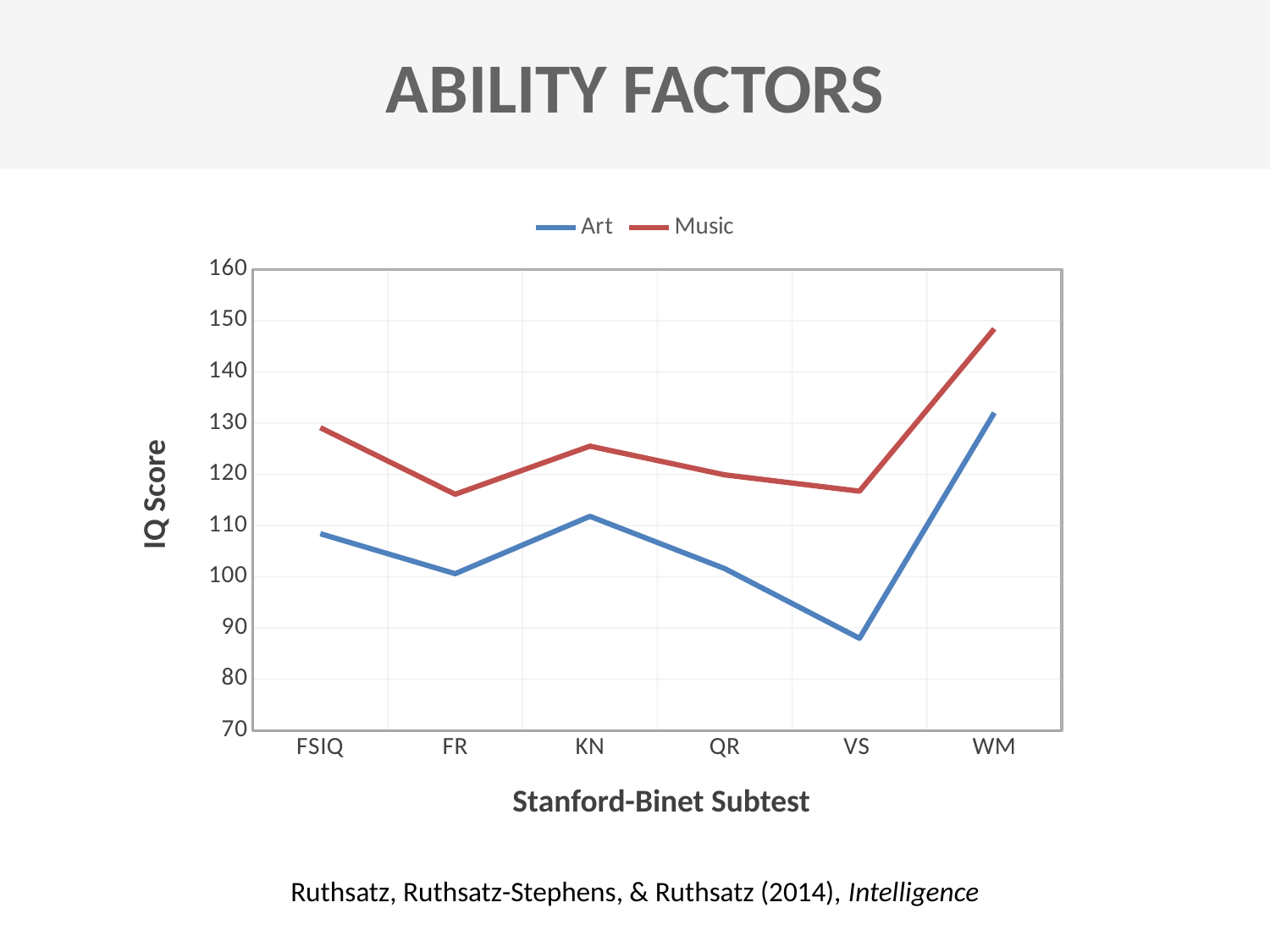

ABILITY FACTORS

### Chart

| Category | Art | Music |
|---|---|---|
| FSIQ | 108.4 | 129.1 |
| FR | 100.6 | 116.1 |
| KN | 111.8 | 125.5 |
| QR | 101.6 | 119.9 |
| VS  | 88.0 | 116.7 |
| WM | 132.0 | 148.4 |
IQ Score
Stanford-Binet Subtest
Ruthsatz, Ruthsatz-Stephens, & Ruthsatz (2014), Intelligence